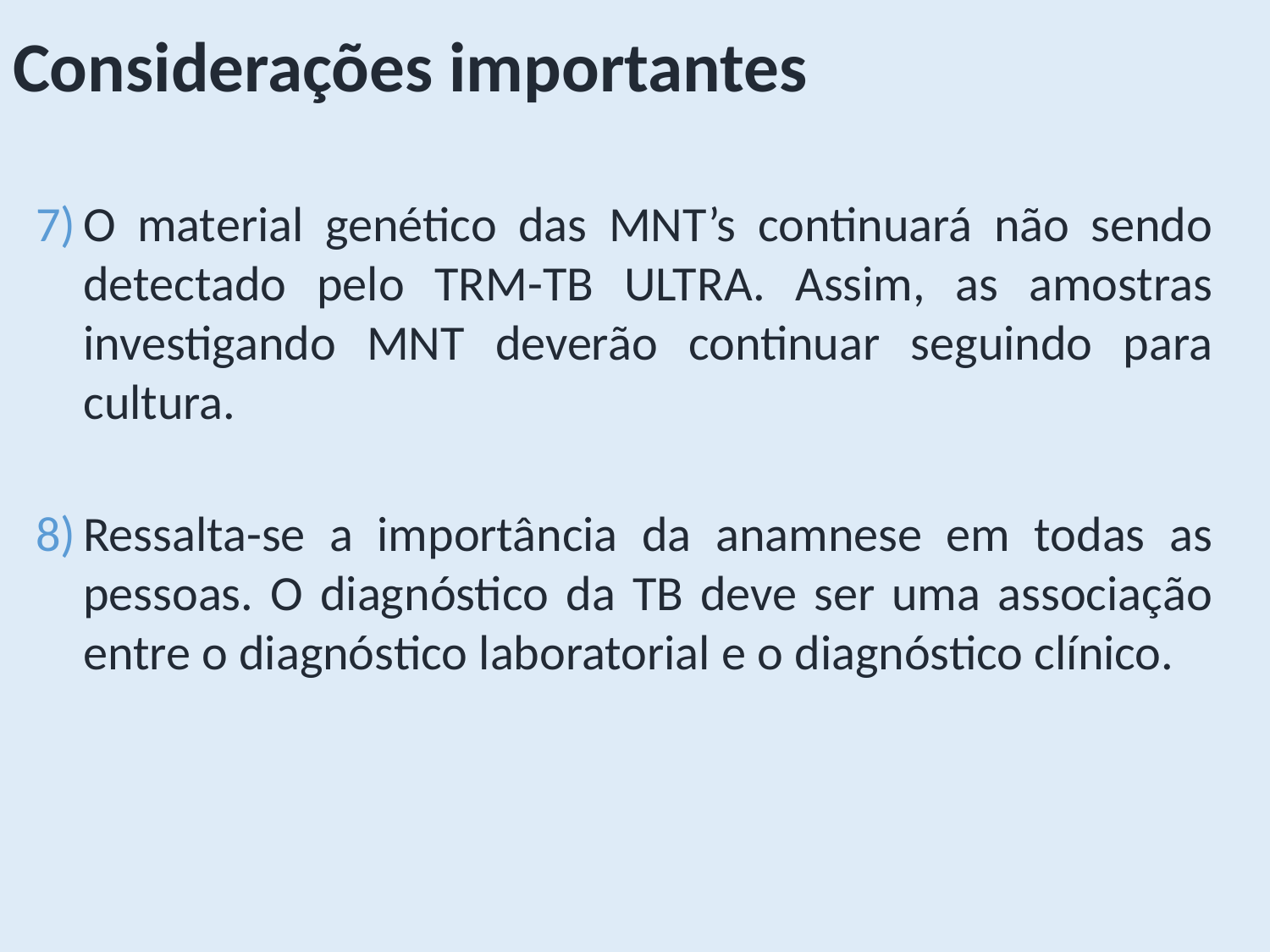

Considerações importantes
O material genético das MNT’s continuará não sendo detectado pelo TRM-TB ULTRA. Assim, as amostras investigando MNT deverão continuar seguindo para cultura.
Ressalta-se a importância da anamnese em todas as pessoas. O diagnóstico da TB deve ser uma associação entre o diagnóstico laboratorial e o diagnóstico clínico.